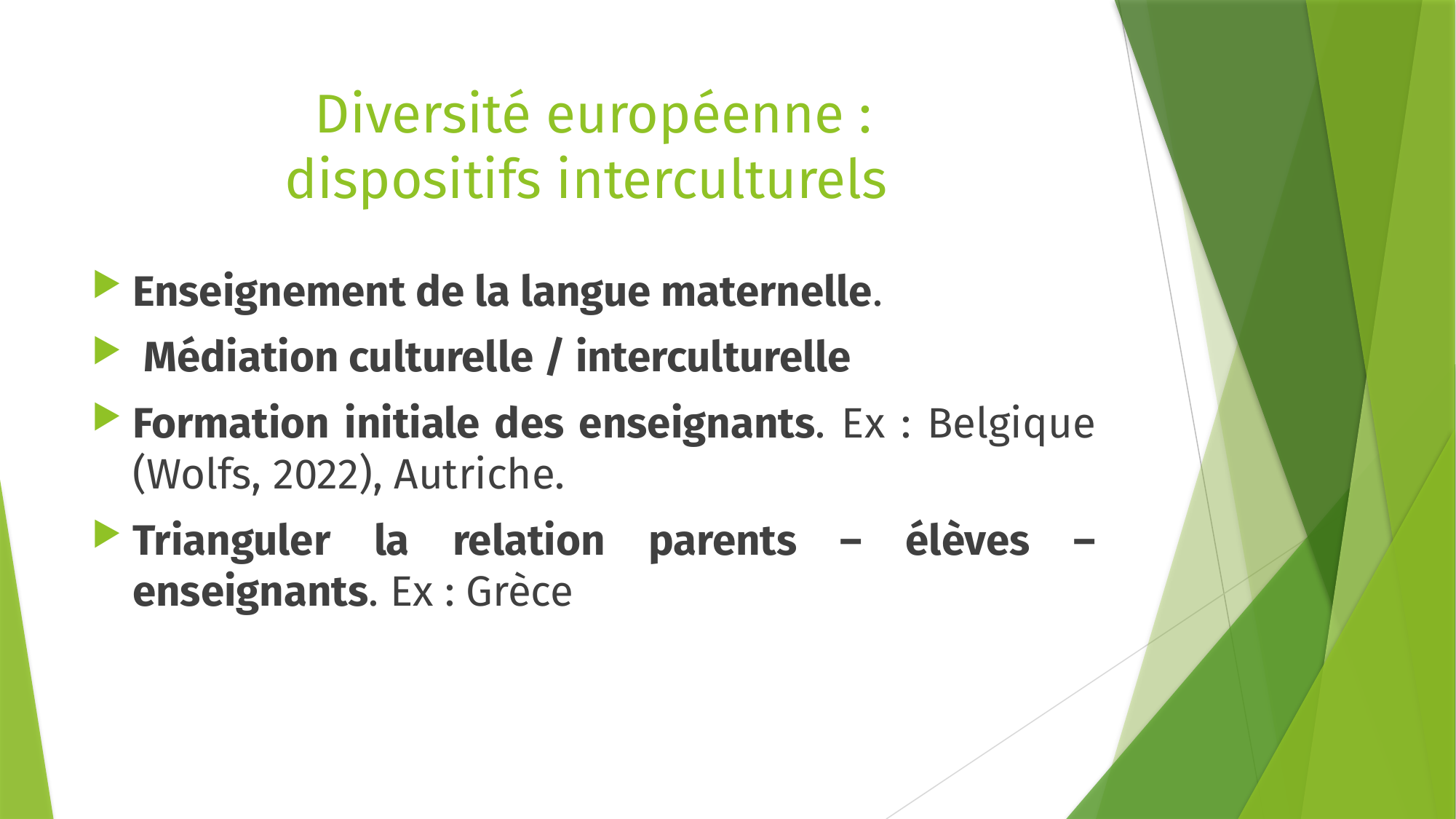

# Diversité européenne : dispositifs interculturels
Enseignement de la langue maternelle.
 Médiation culturelle / interculturelle
Formation initiale des enseignants. Ex : Belgique (Wolfs, 2022), Autriche.
Trianguler la relation parents – élèves – enseignants. Ex : Grèce